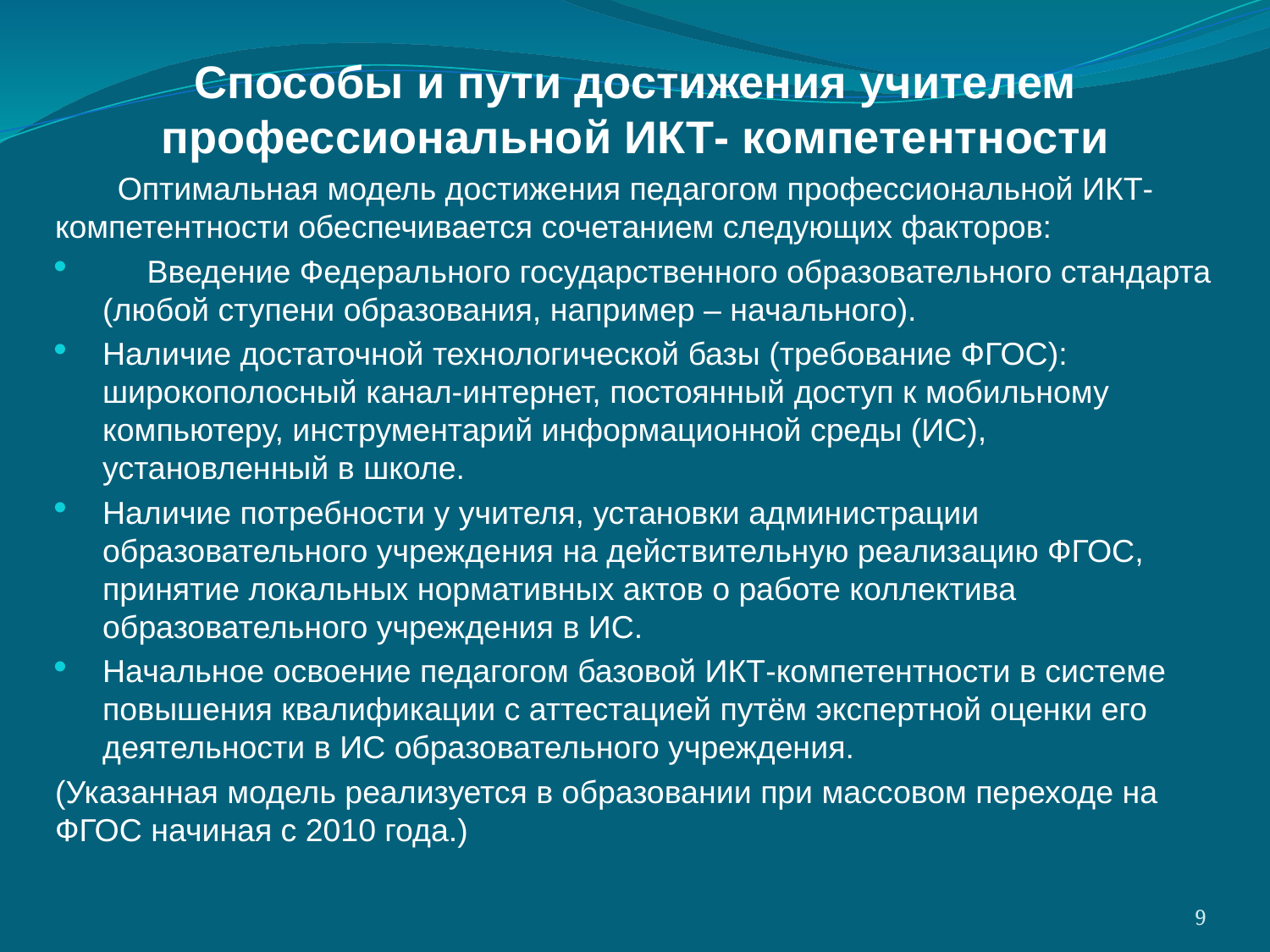

Способы и пути достижения учителем профессиональной ИКТ- компетентности
Оптимальная модель достижения педагогом профессиональной ИКТ-компетентности обеспечивается сочетанием следующих факторов:
     Введение Федерального государственного образовательного стандарта (любой ступени образования, например – начального).
Наличие достаточной технологической базы (требование ФГОС): широкополосный канал-интернет, постоянный доступ к мобильному компьютеру, инструментарий информационной среды (ИС), установленный в школе.
Наличие потребности у учителя, установки администрации образовательного учреждения на действительную реализацию ФГОС, принятие локальных нормативных актов о работе коллектива образовательного учреждения в ИС.
Начальное освоение педагогом базовой ИКТ-компетентности в системе повышения квалификации с аттестацией путём экспертной оценки его деятельности в ИС образовательного учреждения.
(Указанная модель реализуется в образовании при массовом переходе на ФГОС начиная с 2010 года.)

9